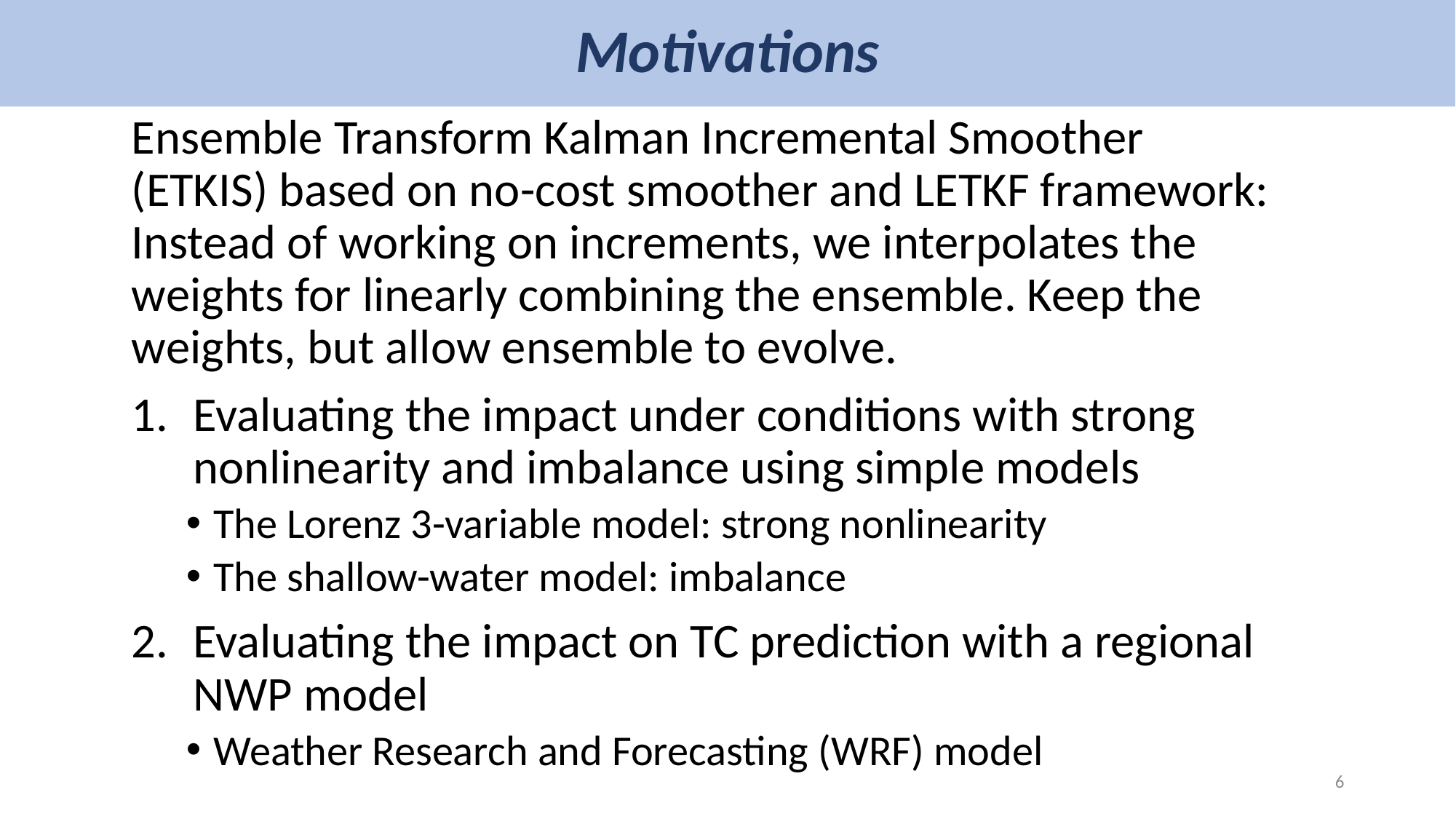

# Motivations
Ensemble Transform Kalman Incremental Smoother (ETKIS) based on no-cost smoother and LETKF framework: Instead of working on increments, we interpolates the weights for linearly combining the ensemble. Keep the weights, but allow ensemble to evolve.
Evaluating the impact under conditions with strong nonlinearity and imbalance using simple models
The Lorenz 3-variable model: strong nonlinearity
The shallow-water model: imbalance
Evaluating the impact on TC prediction with a regional NWP model
Weather Research and Forecasting (WRF) model

6